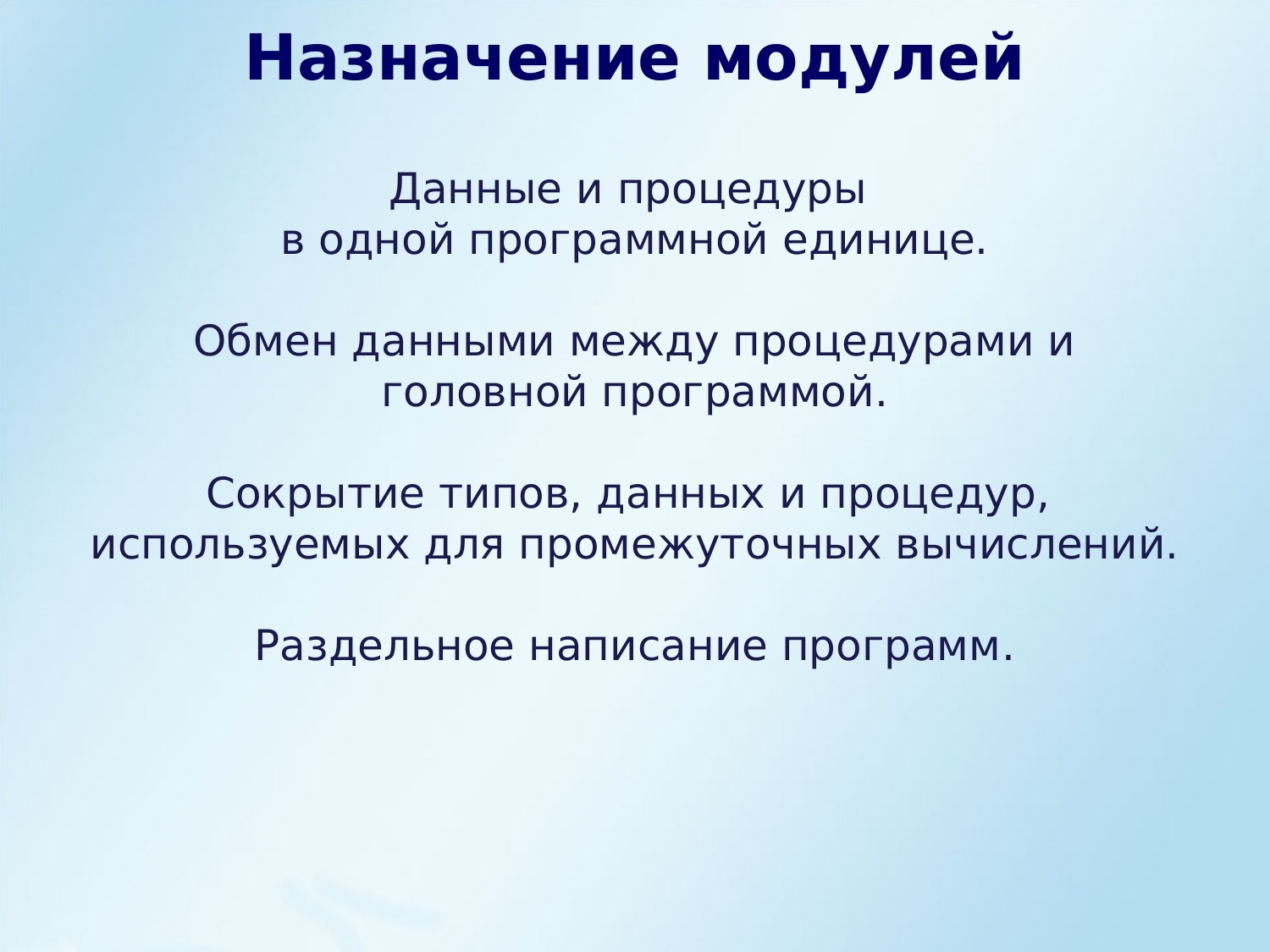

Назначение модулей
Данные и процедуры
в одной программной единице.

Обмен данными между процедурами и
головной программой.

Сокрытие типов, данных и процедур,
используемых для промежуточных вычислений.

Раздельное написание программ.